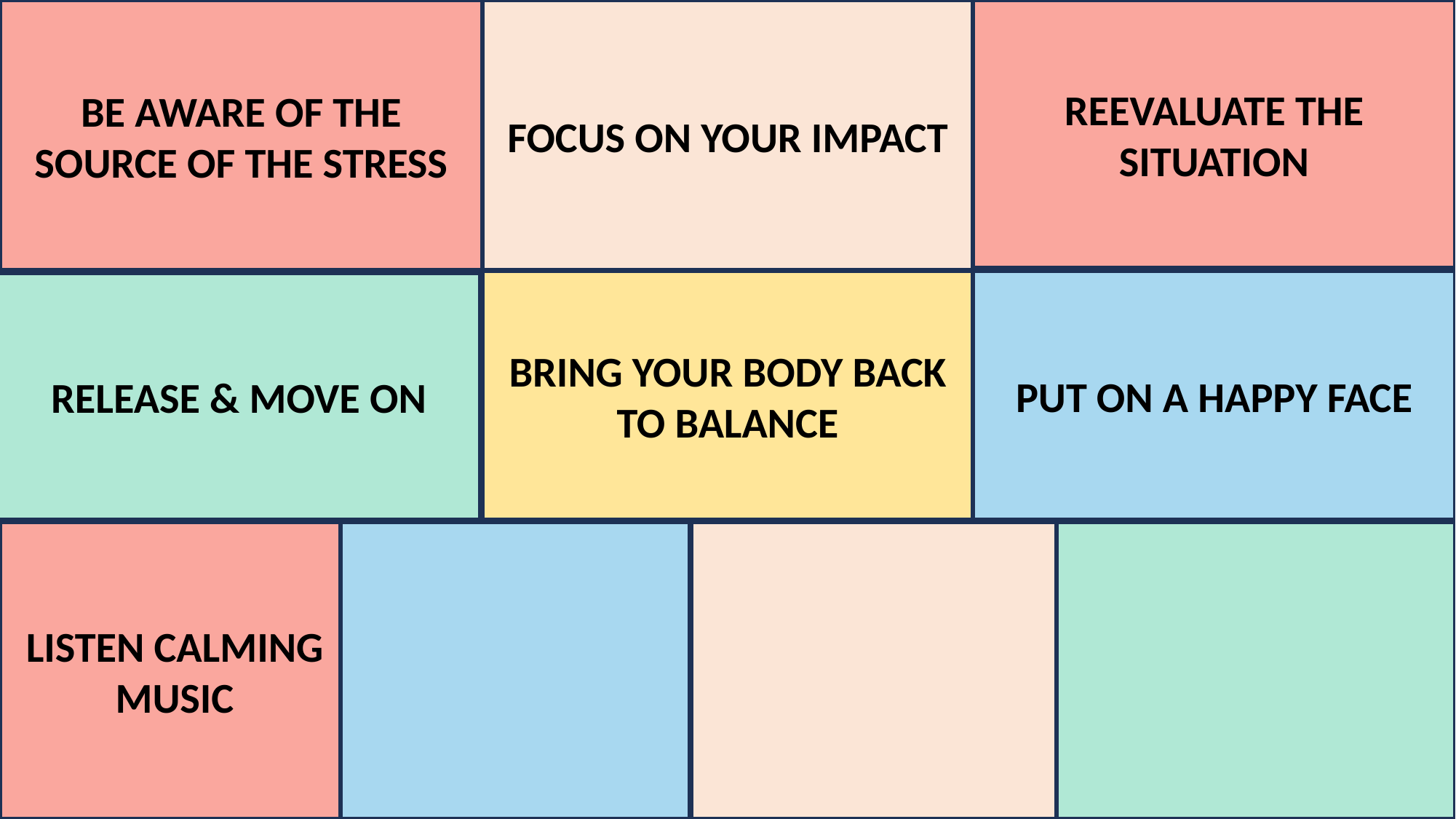

REEVALUATE THE SITUATION
BE AWARE OF THE SOURCE OF THE STRESS
FOCUS ON YOUR IMPACT
BRING YOUR BODY BACK TO BALANCE
PUT ON A HAPPY FACE
RELEASE & MOVE ON
LISTEN CALMING MUSIC